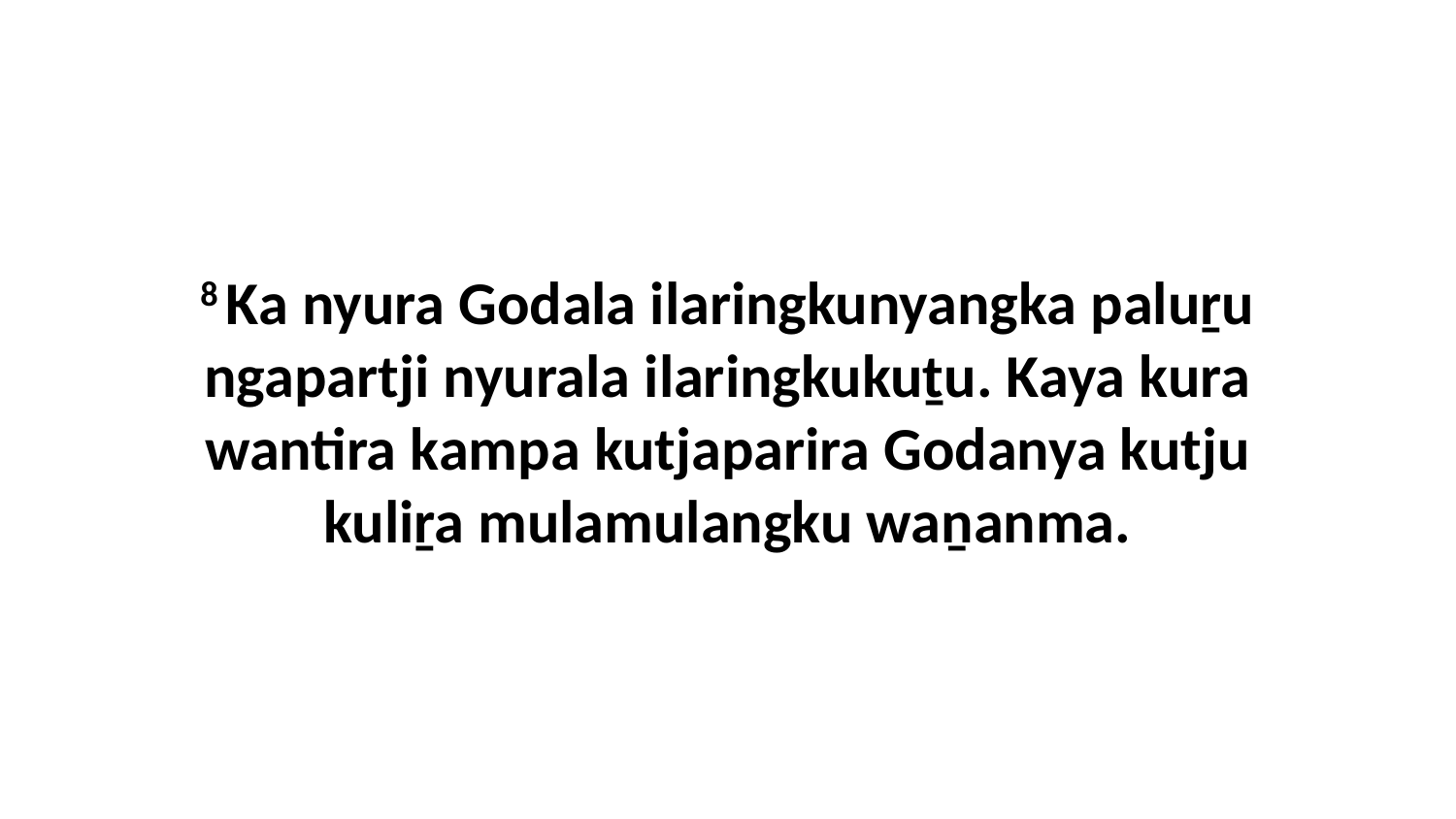

8 Ka nyura Godala ilaringkunyangka paluṟu ngapartji nyurala ilaringkukuṯu. Kaya kura wantira kampa kutjaparira Godanya kutju kuliṟa mulamulangku waṉanma.